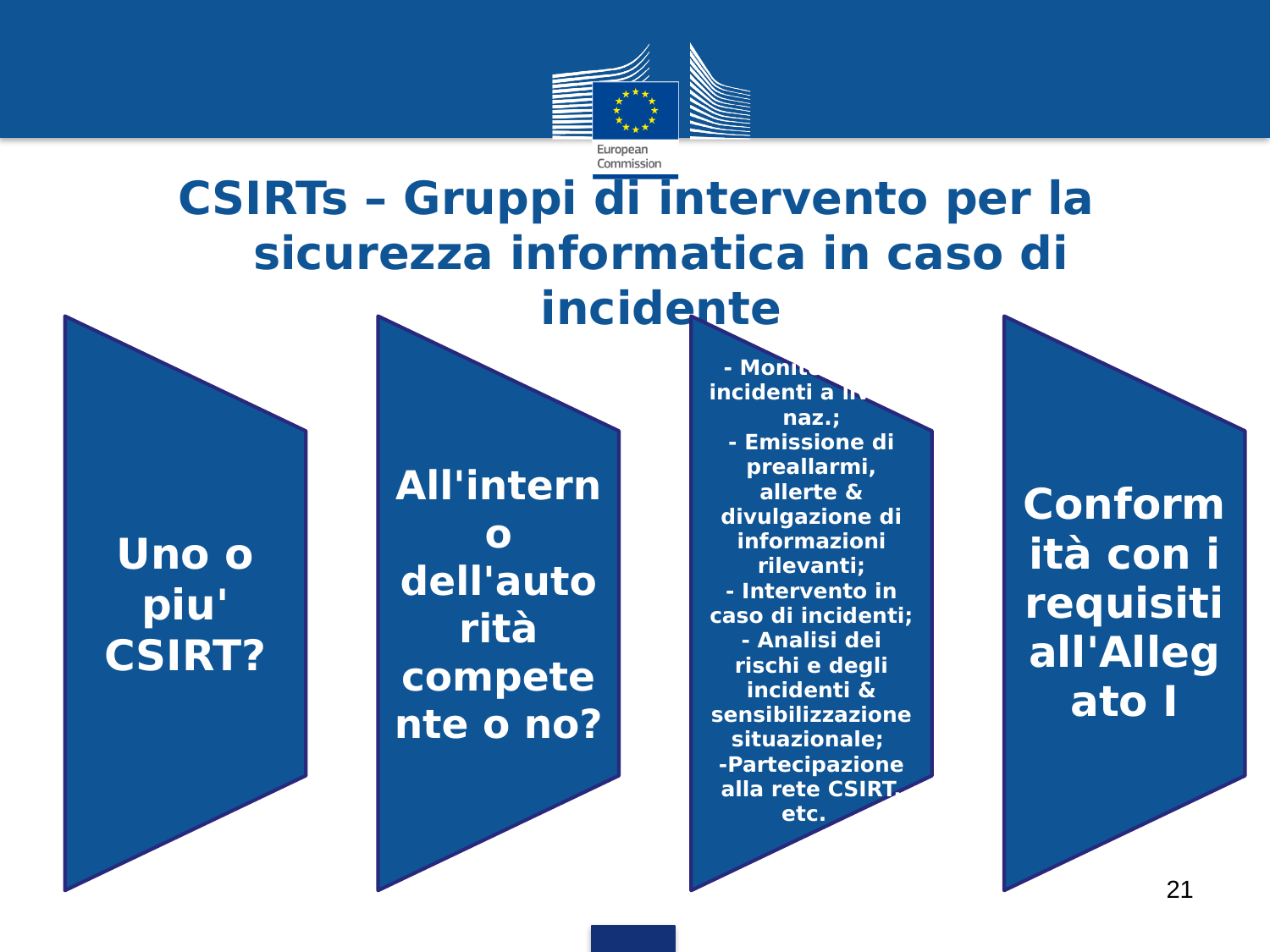

# CSIRTs – Gruppi di intervento per la sicurezza informatica in caso di incidente
Uno o piu' CSIRT?
All'interno dell'autorità competente o no?
Conformità con i requisiti all'Allegato I
Compiti:
- Monitoraggio incidenti a livello naz.;
- Emissione di preallarmi, allerte & divulgazione di informazioni rilevanti;
- Intervento in caso di incidenti;
- Analisi dei rischi e degli incidenti & sensibilizzazione situazionale;
-Partecipazione alla rete CSIRT, etc.
21